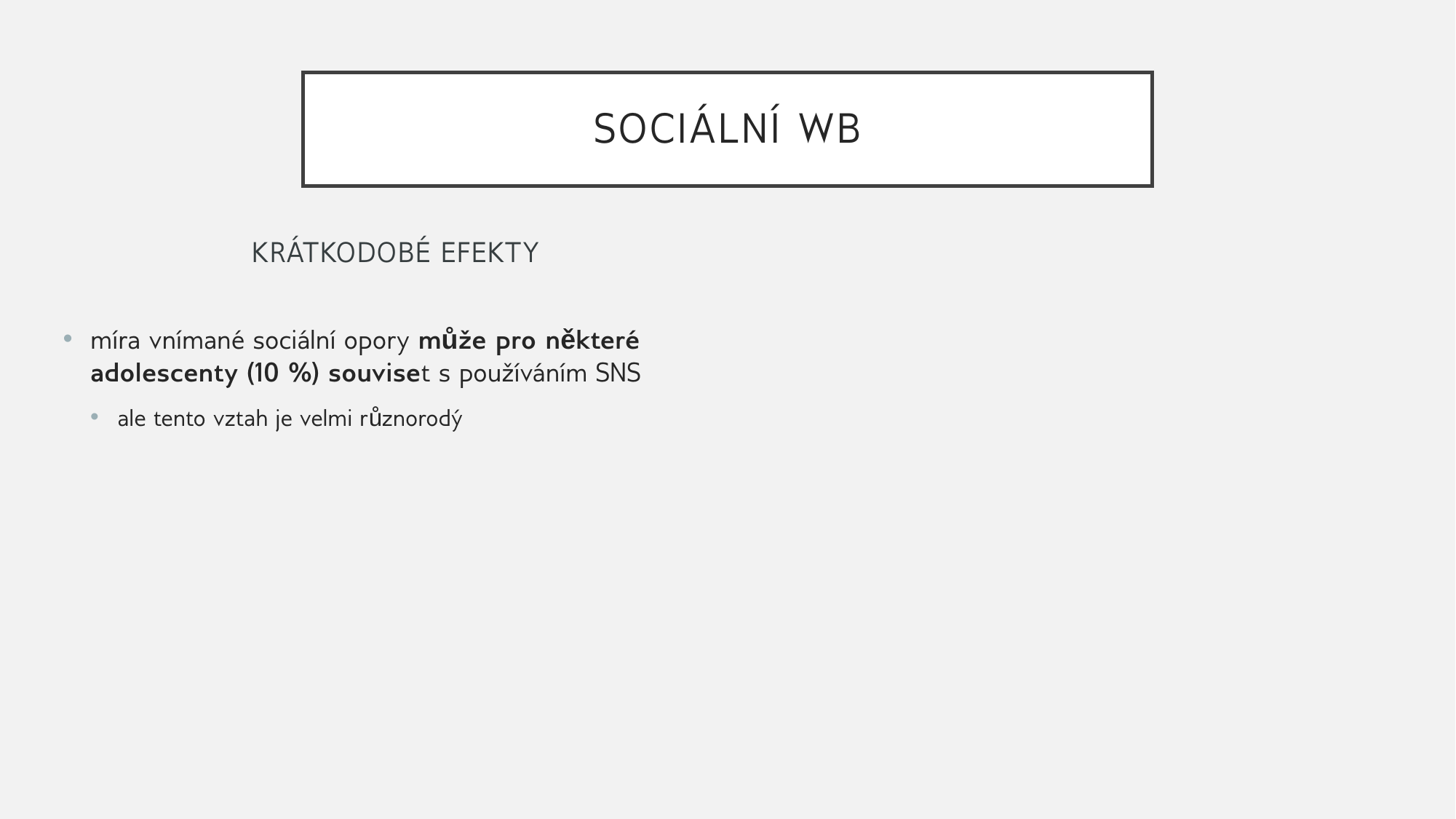

# sociální wb
krátkodobé efekty

míra vnímané sociální opory může pro některé adolescenty (10 %) souviset s používáním SNS
ale tento vztah je velmi různorodý